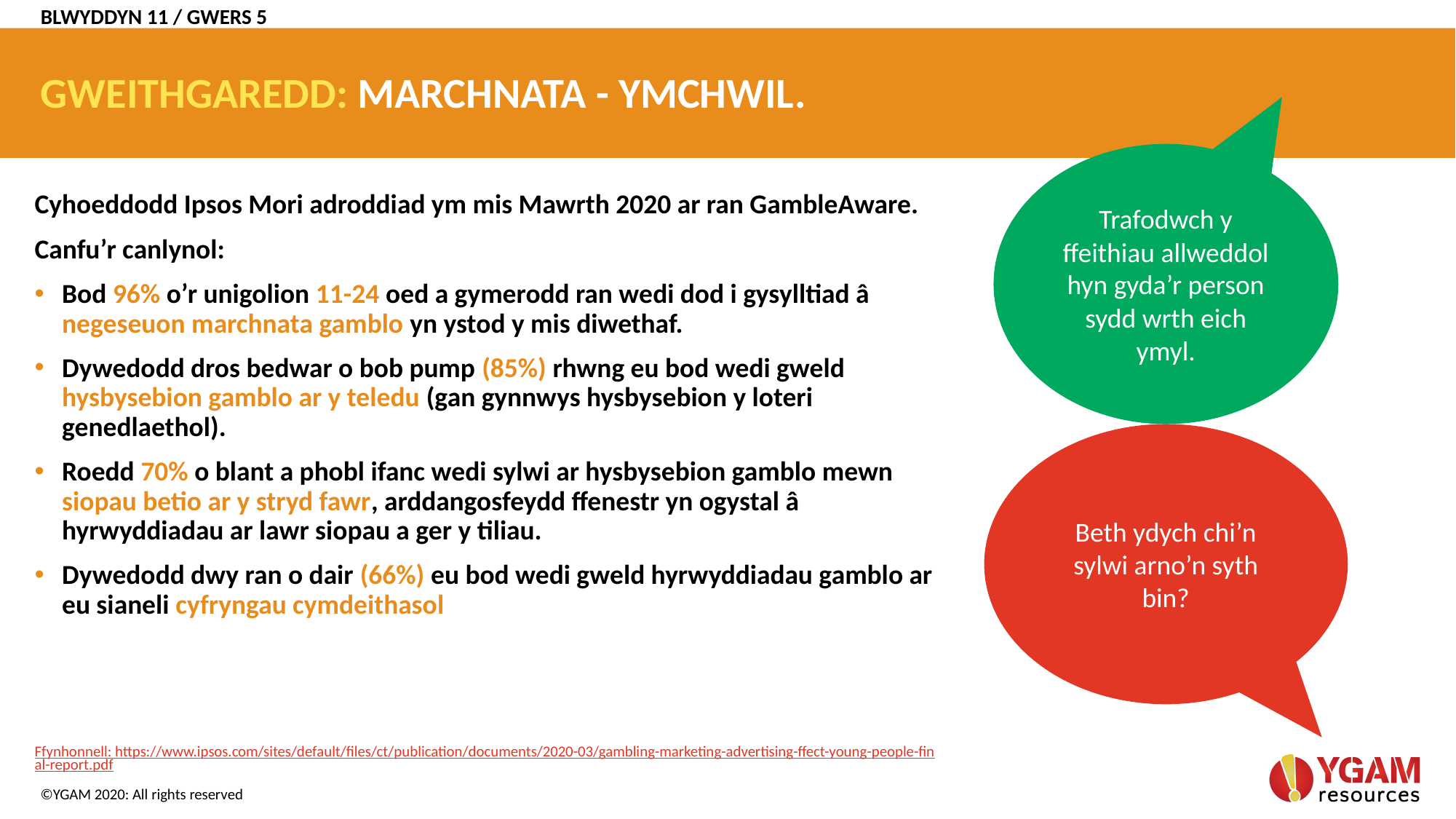

BLWYDDYN 11 / GWERS 5
# GWEITHGAREDD: MARCHNATA - YMCHWIL.
Trafodwch y ffeithiau allweddol hyn gyda’r person sydd wrth eich ymyl.
Cyhoeddodd Ipsos Mori adroddiad ym mis Mawrth 2020 ar ran GambleAware.
Canfu’r canlynol:
Bod 96% o’r unigolion 11-24 oed a gymerodd ran wedi dod i gysylltiad â negeseuon marchnata gamblo yn ystod y mis diwethaf.
Dywedodd dros bedwar o bob pump (85%) rhwng eu bod wedi gweld hysbysebion gamblo ar y teledu (gan gynnwys hysbysebion y loteri genedlaethol).
Roedd 70% o blant a phobl ifanc wedi sylwi ar hysbysebion gamblo mewn siopau betio ar y stryd fawr, arddangosfeydd ffenestr yn ogystal â hyrwyddiadau ar lawr siopau a ger y tiliau.
Dywedodd dwy ran o dair (66%) eu bod wedi gweld hyrwyddiadau gamblo ar eu sianeli cyfryngau cymdeithasol

Ffynhonnell: https://www.ipsos.com/sites/default/files/ct/publication/documents/2020-03/gambling-marketing-advertising-ffect-young-people-final-report.pdf
Beth ydych chi’n sylwi arno’n syth bin?